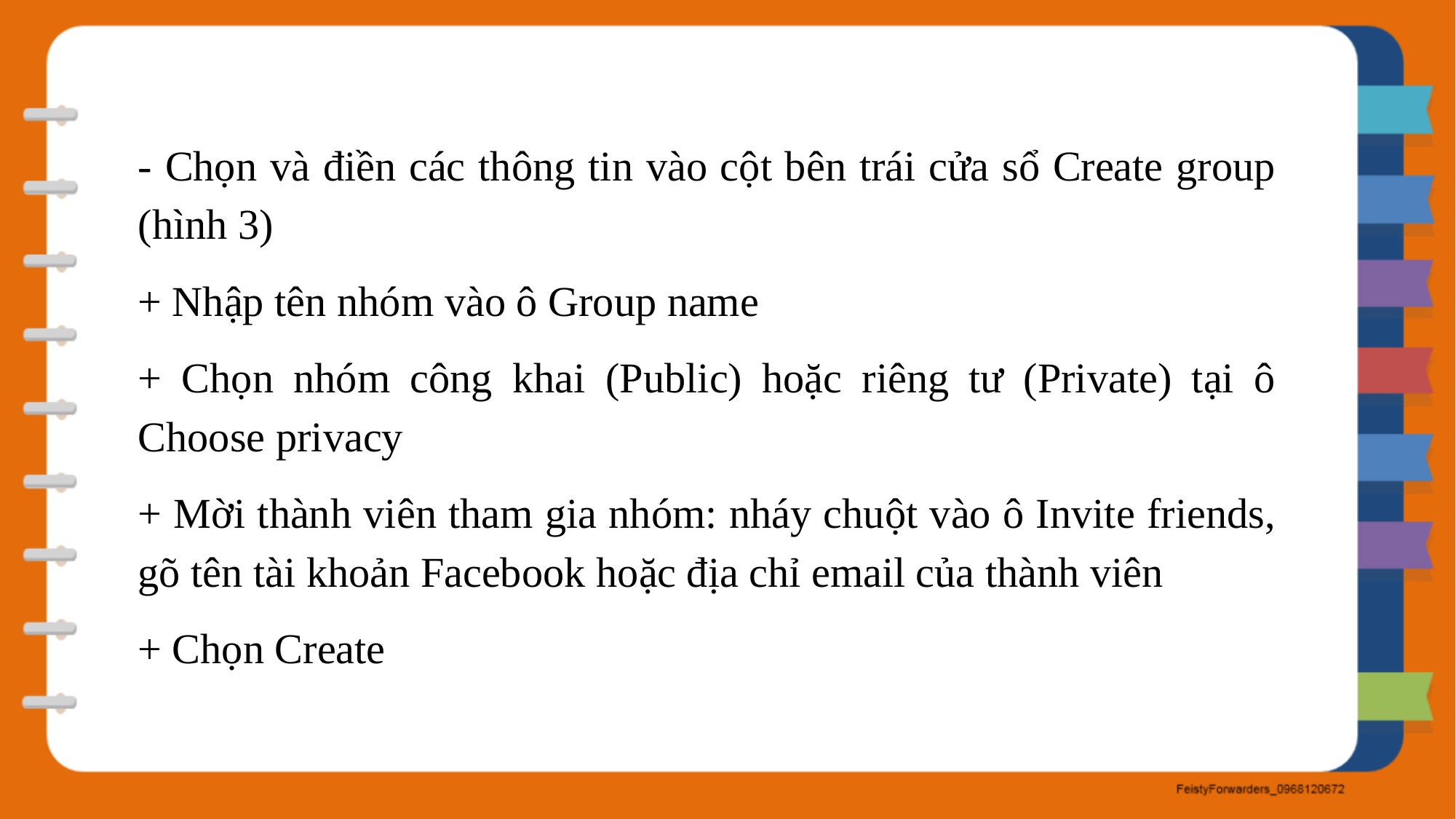

- Chọn và điền các thông tin vào cột bên trái cửa sổ Create group (hình 3)
+ Nhập tên nhóm vào ô Group name
+ Chọn nhóm công khai (Public) hoặc riêng tư (Private) tại ô Choose privacy
+ Mời thành viên tham gia nhóm: nháy chuột vào ô Invite friends, gõ tên tài khoản Facebook hoặc địa chỉ email của thành viên
+ Chọn Create